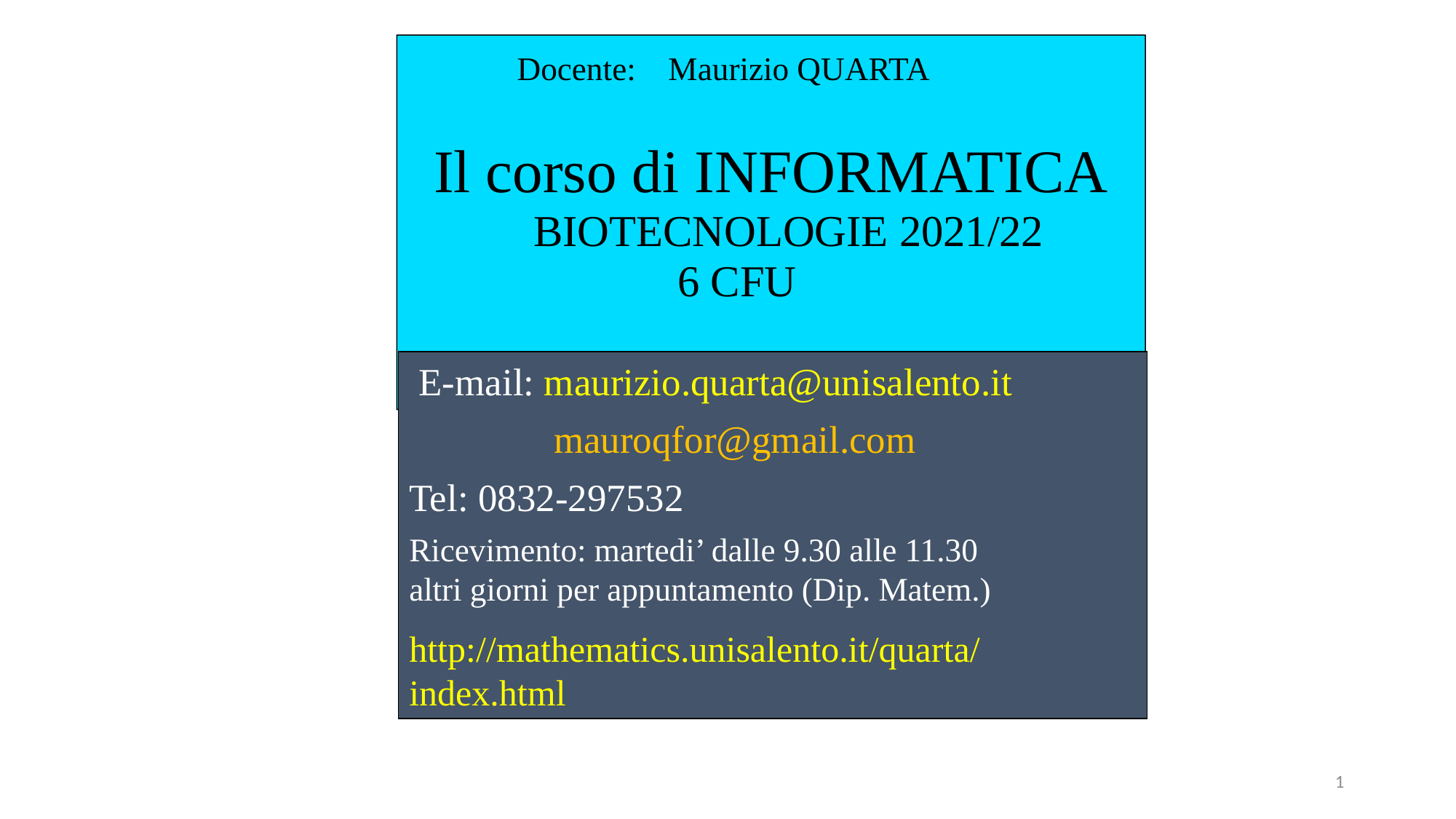

Il corso di INFORMATICA
         BIOTECNOLOGIE 2021/22
                      6 CFU

Docente:    Maurizio QUARTA
 E-mail: maurizio.quarta@unisalento.it
               mauroqfor@gmail.com
Tel: 0832-297532
Ricevimento: martedi’ dalle 9.30 alle 11.30
altri giorni per appuntamento (Dip. Matem.)
http://mathematics.unisalento.it/quarta/index.html

1